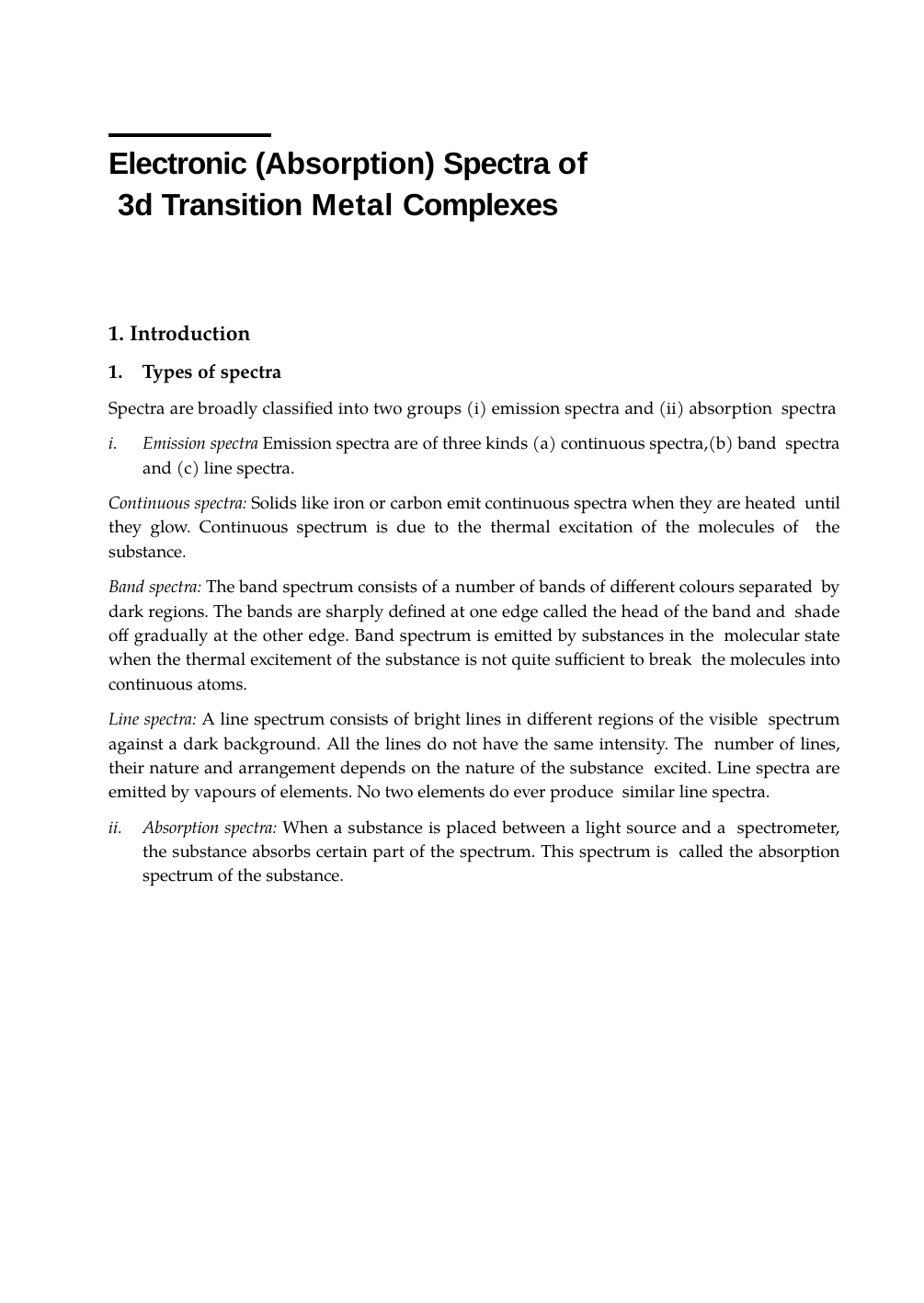

Electronic (Absorption) Spectra of  3d Transition Metal Complexes

Introduction
Types of spectra
Spectra are broadly classified into two groups (i) emission spectra and (ii) absorption  spectra
Emission spectra Emission spectra are of three kinds (a) continuous spectra,(b) band  spectra and (c) line spectra.
Continuous spectra: Solids like iron or carbon emit continuous spectra when they are heated  until they glow. Continuous spectrum is due to the thermal excitation of the molecules of  the substance.
Band spectra: The band spectrum consists of a number of bands of different colours separated  by dark regions. The bands are sharply defined at one edge called the head of the band and  shade off gradually at the other edge. Band spectrum is emitted by substances in the  molecular state when the thermal excitement of the substance is not quite sufficient to break  the molecules into continuous atoms.
Line spectra: A line spectrum consists of bright lines in different regions of the visible  spectrum against a dark background. All the lines do not have the same intensity. The  number of lines, their nature and arrangement depends on the nature of the substance  excited. Line spectra are emitted by vapours of elements. No two elements do ever produce  similar line spectra.
Absorption spectra: When a substance is placed between a light source and a  spectrometer, the substance absorbs certain part of the spectrum. This spectrum is  called the absorption spectrum of the substance.